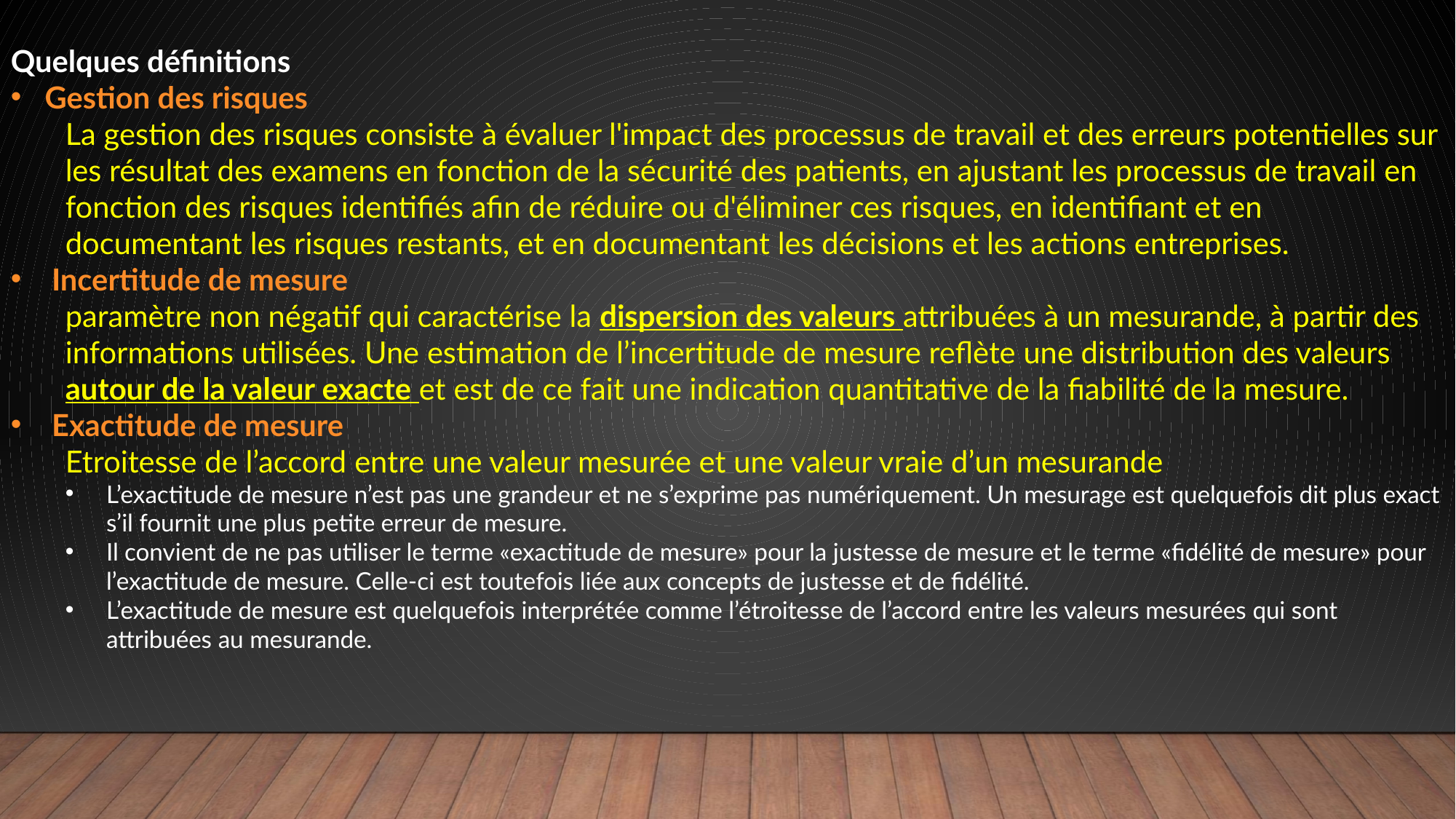

Quelques définitions
Gestion des risques
La gestion des risques consiste à évaluer l'impact des processus de travail et des erreurs potentielles sur les résultat des examens en fonction de la sécurité des patients, en ajustant les processus de travail en fonction des risques identifiés afin de réduire ou d'éliminer ces risques, en identifiant et en documentant les risques restants, et en documentant les décisions et les actions entreprises.
Incertitude de mesure
paramètre non négatif qui caractérise la dispersion des valeurs attribuées à un mesurande, à partir des informations utilisées. Une estimation de l’incertitude de mesure reflète une distribution des valeurs autour de la valeur exacte et est de ce fait une indication quantitative de la fiabilité de la mesure.
Exactitude de mesure
Etroitesse de l’accord entre une valeur mesurée et une valeur vraie d’un mesurande
L’exactitude de mesure n’est pas une grandeur et ne s’exprime pas numériquement. Un mesurage est quelquefois dit plus exact s’il fournit une plus petite erreur de mesure.
Il convient de ne pas utiliser le terme «exactitude de mesure» pour la justesse de mesure et le terme «fidélité de mesure» pour l’exactitude de mesure. Celle-ci est toutefois liée aux concepts de justesse et de fidélité.
L’exactitude de mesure est quelquefois interprétée comme l’étroitesse de l’accord entre les valeurs mesurées qui sont attribuées au mesurande.